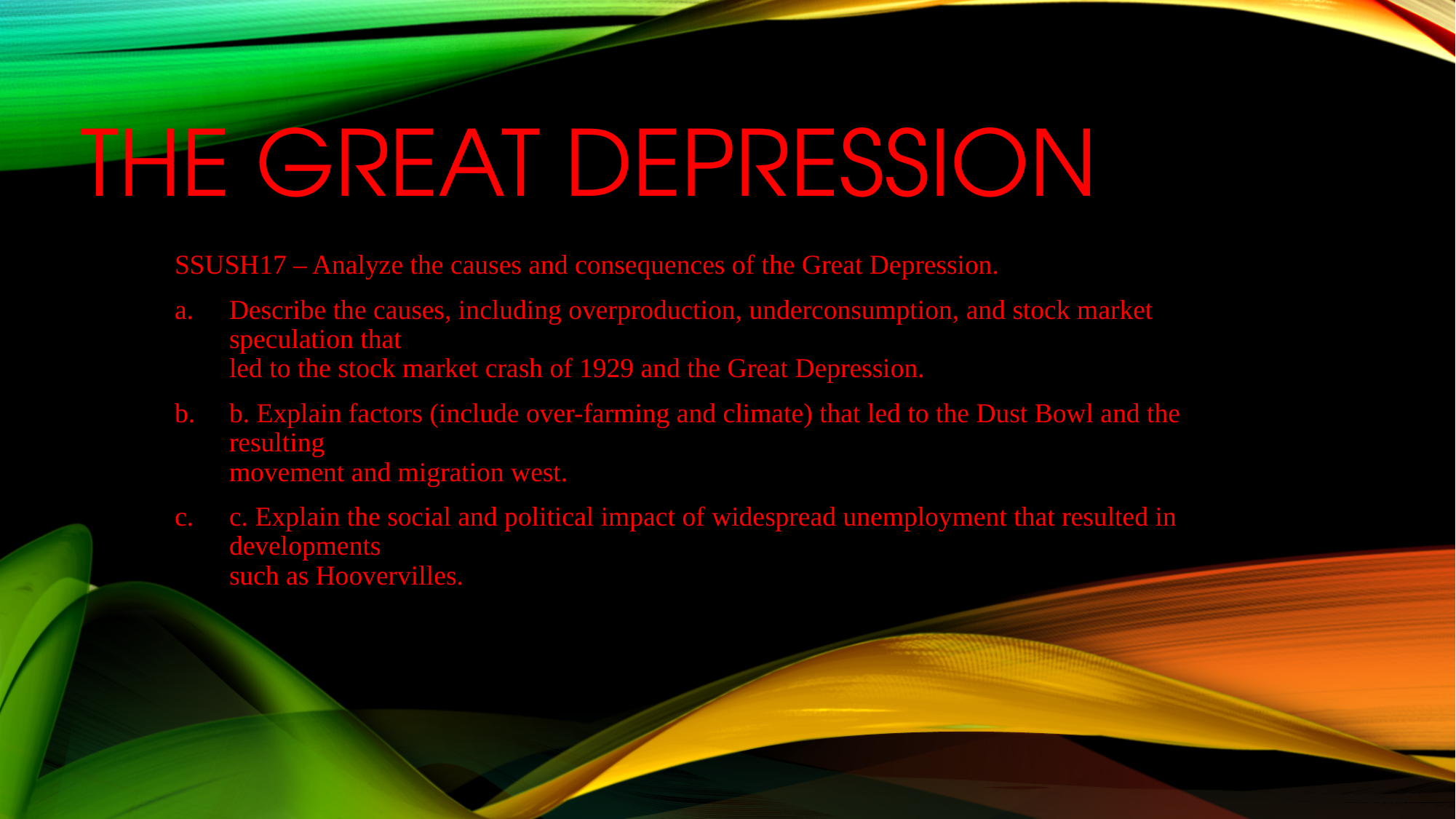

# The Great Depression
SSUSH17 – Analyze the causes and consequences of the Great Depression.
Describe the causes, including overproduction, underconsumption, and stock market speculation that
led to the stock market crash of 1929 and the Great Depression.
b. Explain factors (include over-farming and climate) that led to the Dust Bowl and the resulting
movement and migration west.
c. Explain the social and political impact of widespread unemployment that resulted in developments
such as Hoovervilles.